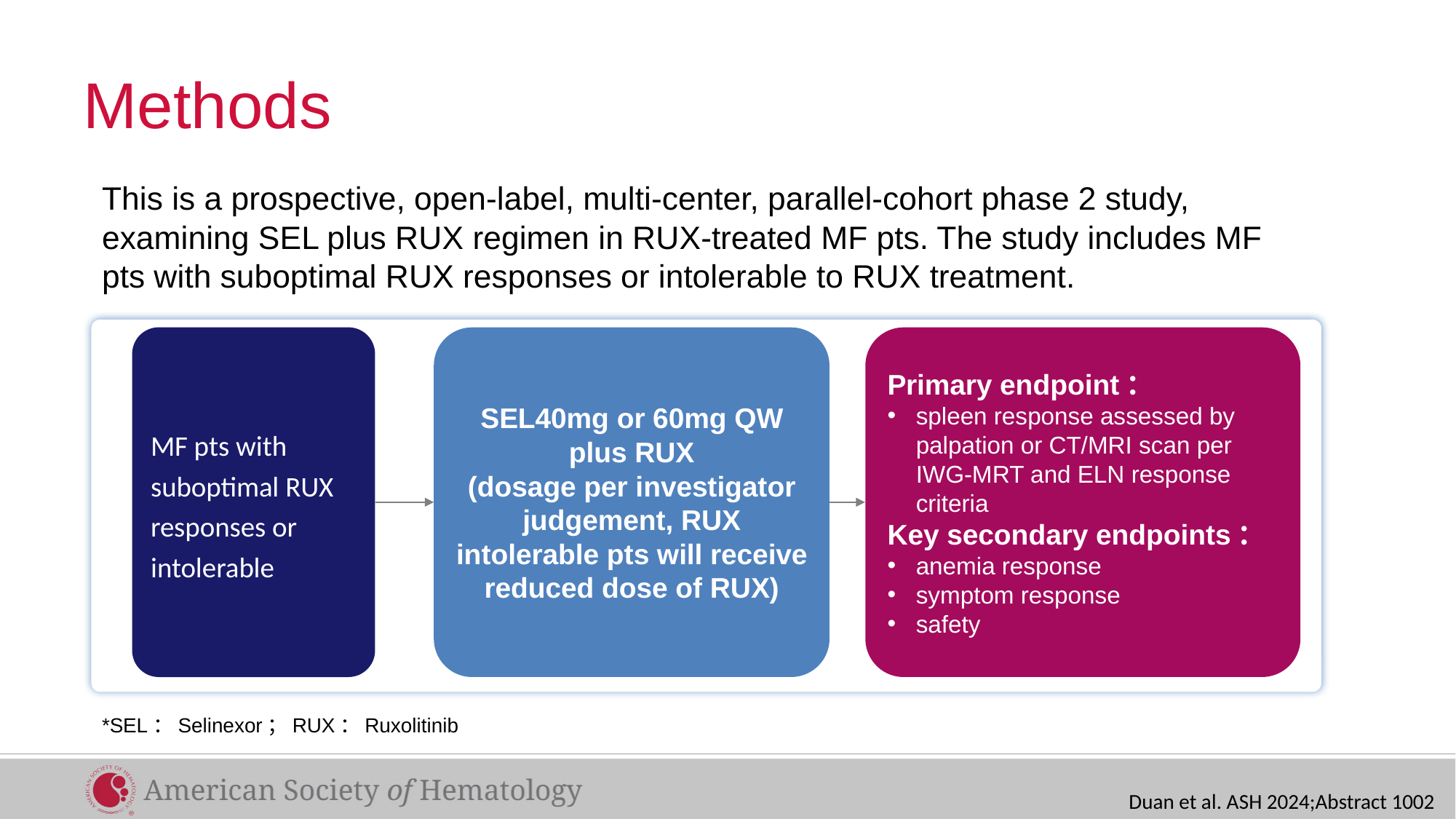

# Methods
This is a prospective, open-label, multi-center, parallel-cohort phase 2 study, examining SEL plus RUX regimen in RUX-treated MF pts. The study includes MF pts with suboptimal RUX responses or intolerable to RUX treatment.

MF pts with suboptimal RUX responses or intolerable
SEL40mg or 60mg QW plus RUX
(dosage per investigator judgement, RUX intolerable pts will receive reduced dose of RUX)
Primary endpoint：
spleen response assessed by palpation or CT/MRI scan per IWG-MRT and ELN response criteria
Key secondary endpoints：
anemia response
symptom response
safety
*SEL：Selinexor；RUX：Ruxolitinib
Duan et al. ASH 2024;Abstract 1002